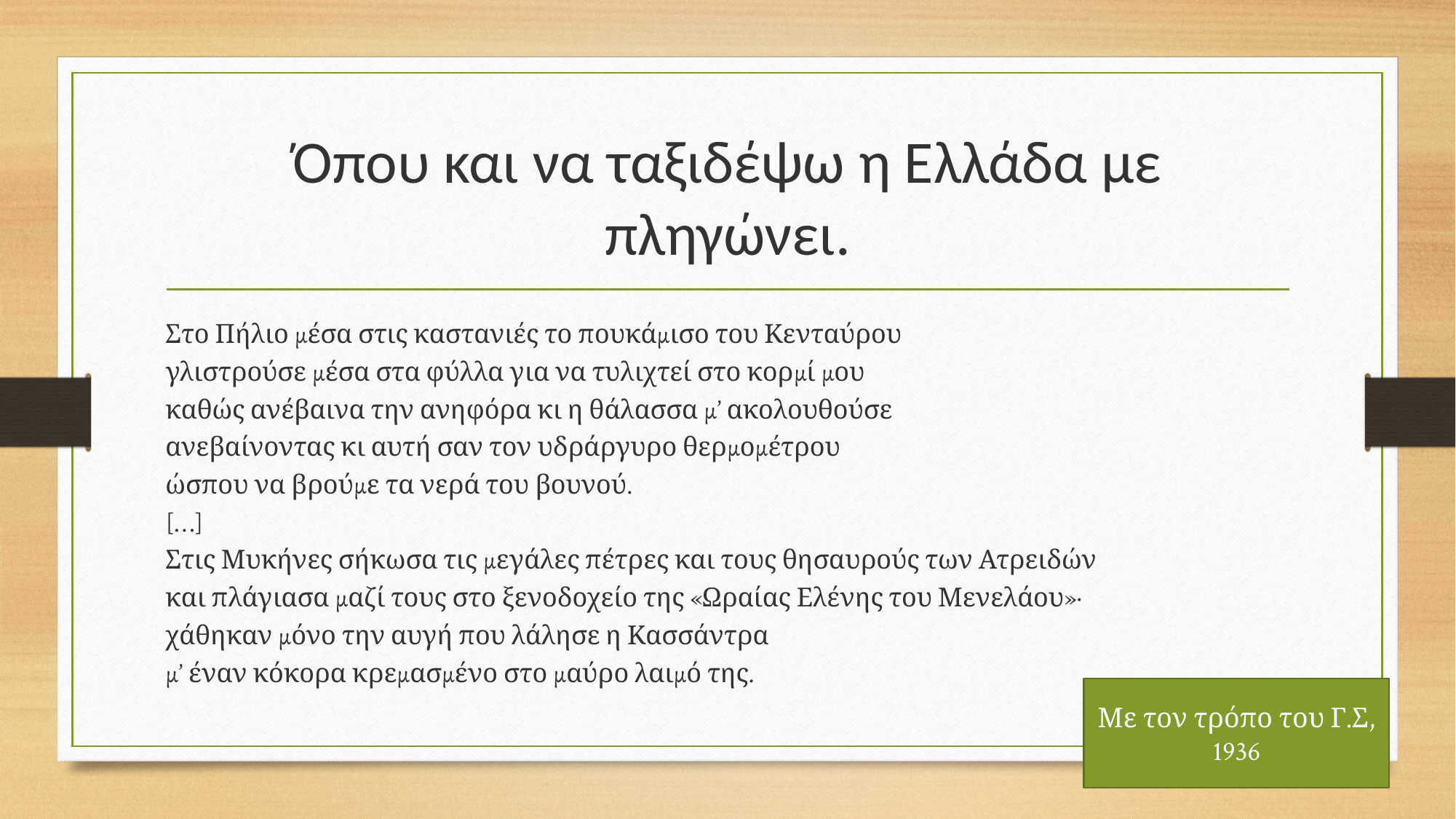

# Όπου και να ταξιδέψω η Ελλάδα με πληγώνει.
Στο Πήλιο μέσα στις καστανιές το πουκάμισο του Κενταύρου
γλιστρούσε μέσα στα φύλλα για να τυλιχτεί στο κορμί μου
καθώς ανέβαινα την ανηφόρα κι η θάλασσα μ’ ακολουθούσε
ανεβαίνοντας κι αυτή σαν τον υδράργυρο θερμομέτρου
ώσπου να βρούμε τα νερά του βουνού.
[…]
Στις Μυκήνες σήκωσα τις μεγάλες πέτρες και τους θησαυρούς των Ατρειδών
και πλάγιασα μαζί τους στο ξενοδοχείο της «Ωραίας Ελένης του Μενελάου»·
χάθηκαν μόνο την αυγή που λάλησε η Κασσάντρα
μ’ έναν κόκορα κρεμασμένο στο μαύρο λαιμό της.
Με τον τρόπο του Γ.Σ, 1936